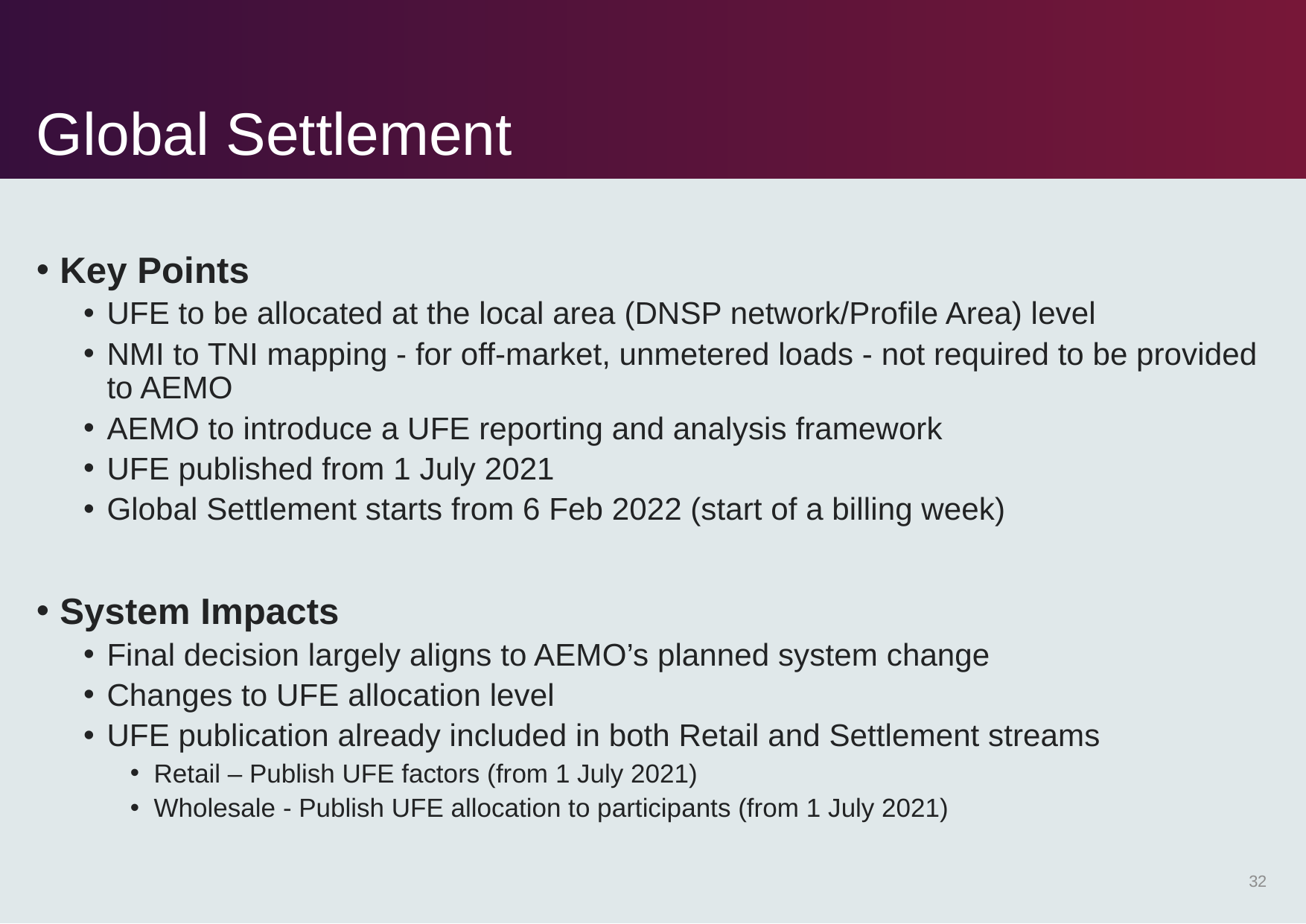

# Global Settlement
Key Points
UFE to be allocated at the local area (DNSP network/Profile Area) level
NMI to TNI mapping - for off-market, unmetered loads - not required to be provided to AEMO
AEMO to introduce a UFE reporting and analysis framework
UFE published from 1 July 2021
Global Settlement starts from 6 Feb 2022 (start of a billing week)

System Impacts
Final decision largely aligns to AEMO’s planned system change
Changes to UFE allocation level
UFE publication already included in both Retail and Settlement streams
Retail – Publish UFE factors (from 1 July 2021)
Wholesale - Publish UFE allocation to participants (from 1 July 2021)
32